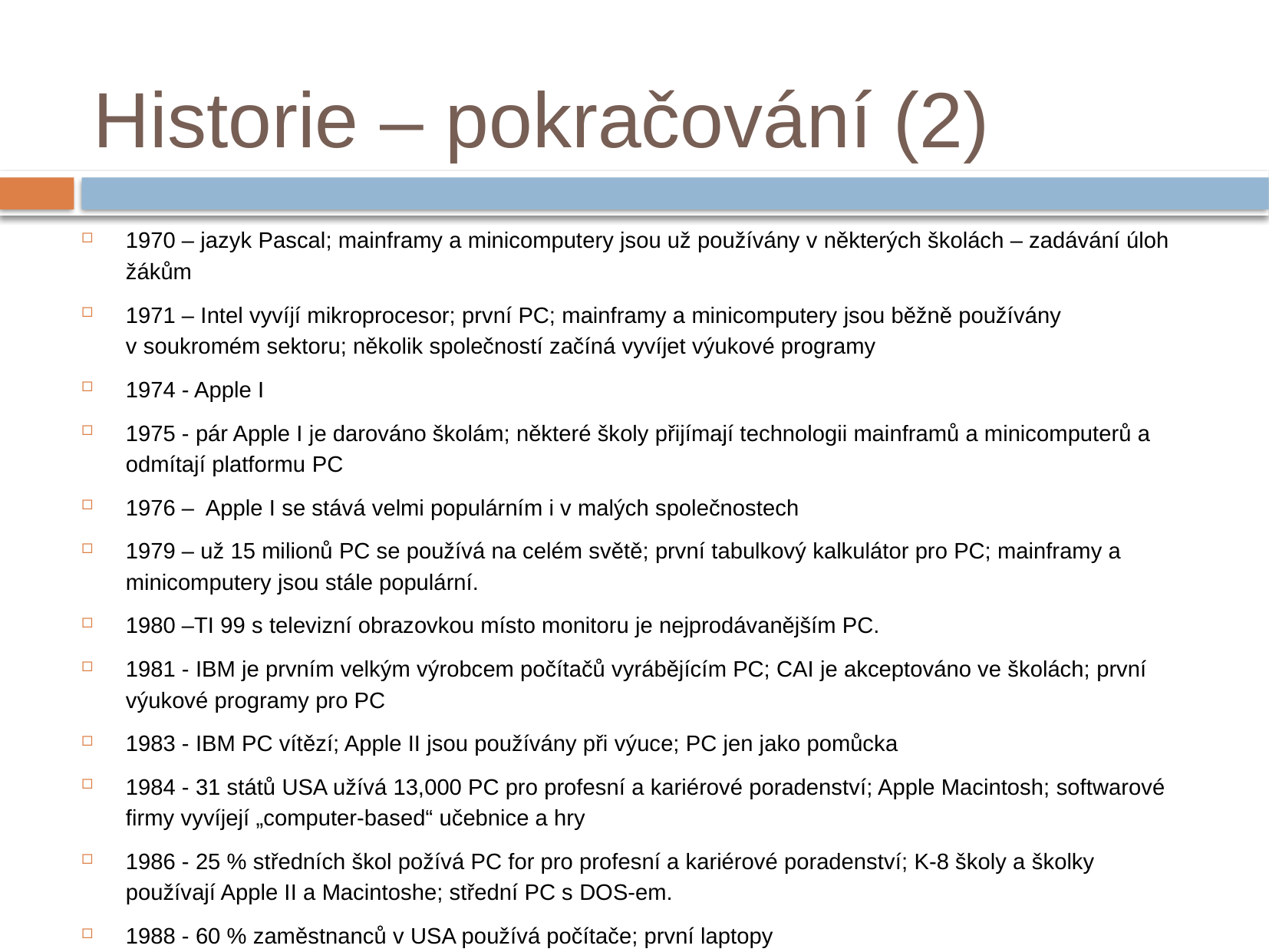

# Historie – pokračování (2)
1970 – jazyk Pascal; mainframy a minicomputery jsou už používány v některých školách – zadávání úloh žákům
1971 – Intel vyvíjí mikroprocesor; první PC; mainframy a minicomputery jsou běžně používány v soukromém sektoru; několik společností začíná vyvíjet výukové programy
1974 - Apple I
1975 - pár Apple I je darováno školám; některé školy přijímají technologii mainframů a minicomputerů a odmítají platformu PC
1976 –  Apple I se stává velmi populárním i v malých společnostech
1979 – už 15 milionů PC se používá na celém světě; první tabulkový kalkulátor pro PC; mainframy a minicomputery jsou stále populární.
1980 –TI 99 s televizní obrazovkou místo monitoru je nejprodávanějším PC.
1981 - IBM je prvním velkým výrobcem počítačů vyrábějícím PC; CAI je akceptováno ve školách; první výukové programy pro PC
1983 - IBM PC vítězí; Apple II jsou používány při výuce; PC jen jako pomůcka
1984 - 31 států USA užívá 13,000 PC pro profesní a kariérové poradenství; Apple Macintosh; softwarové firmy vyvíjejí „computer-based“ učebnice a hry
1986 - 25 % středních škol požívá PC for pro profesní a kariérové poradenství; K-8 školy a školky používají Apple II a Macintoshe; střední PC s DOS-em.
1988 - 60 % zaměstnanců v USA používá počítače; první laptopy